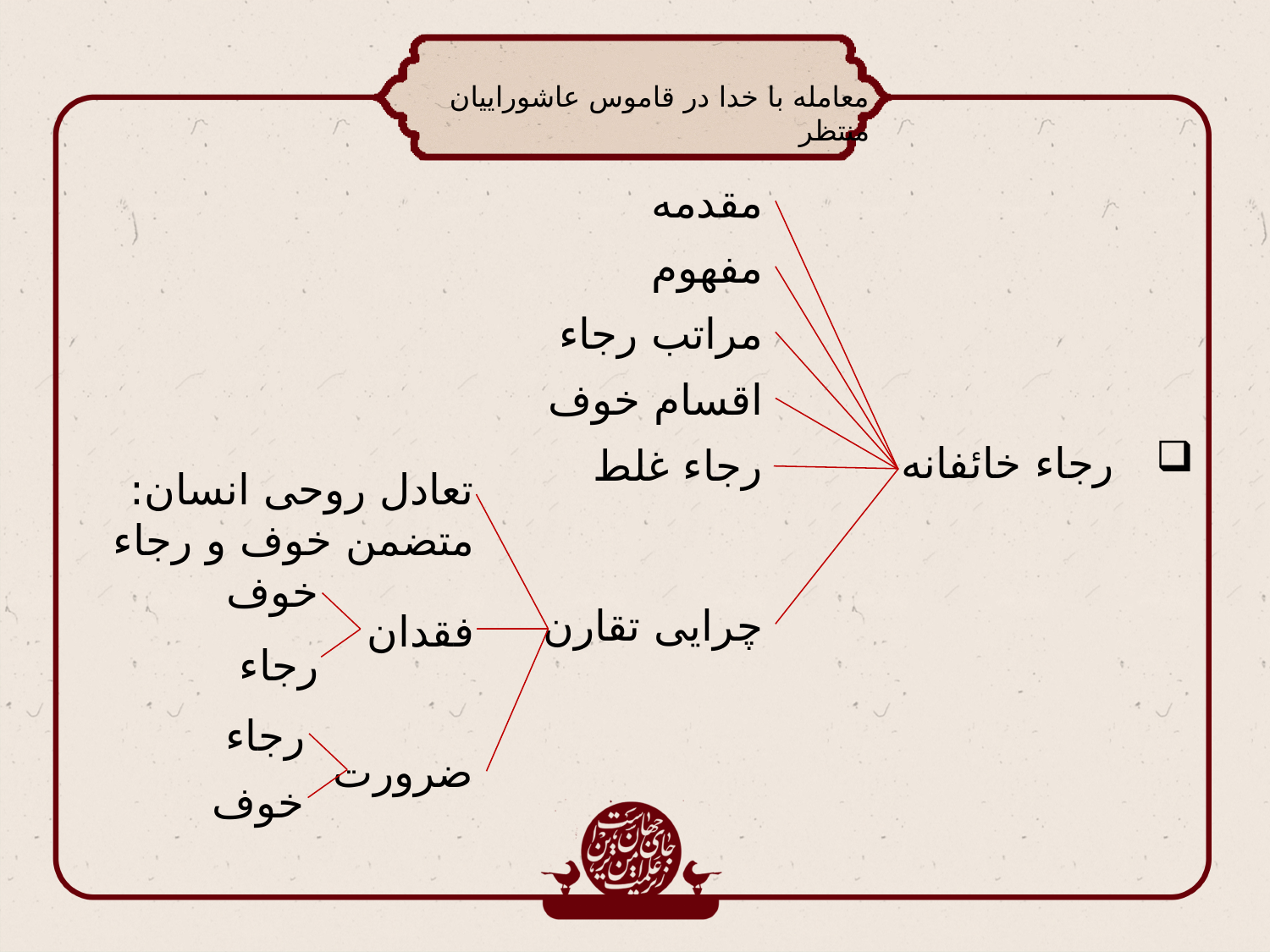

معامله با خدا در قاموس عاشوراییان منتظر
مقدمه
مفهوم
مراتب رجاء
اقسام خوف
رجاء خائفانه
رجاء غلط
تعادل روحی انسان:
متضمن خوف و رجاء
خوف
چرایی تقارن
فقدان
رجاء
رجاء
ضرورت
خوف